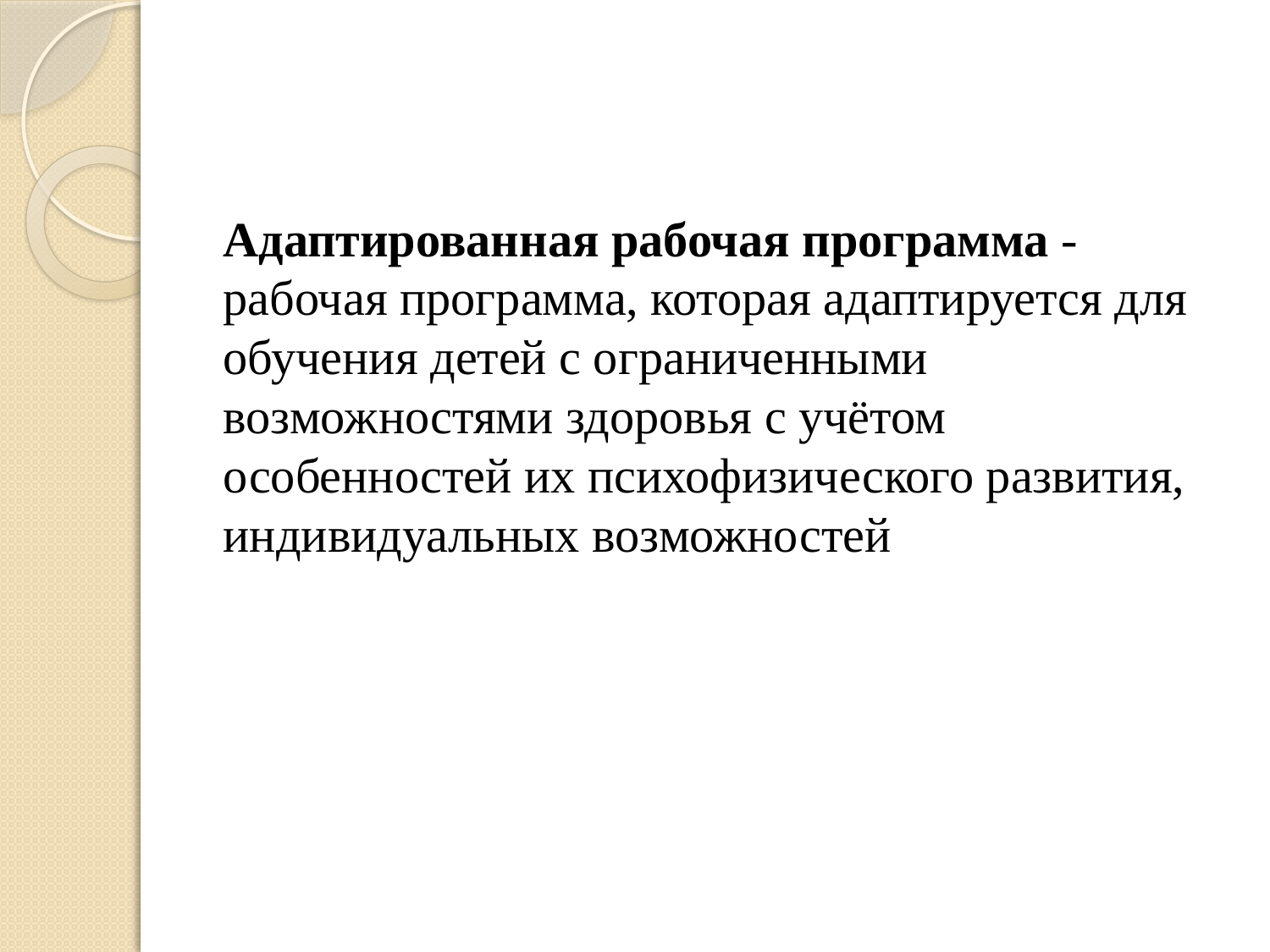

#
Адаптированная рабочая программа - рабочая программа, которая адаптируется для обучения детей с ограниченными возможностями здоровья с учётом особенностей их психофизического развития, индивидуальных возможностей